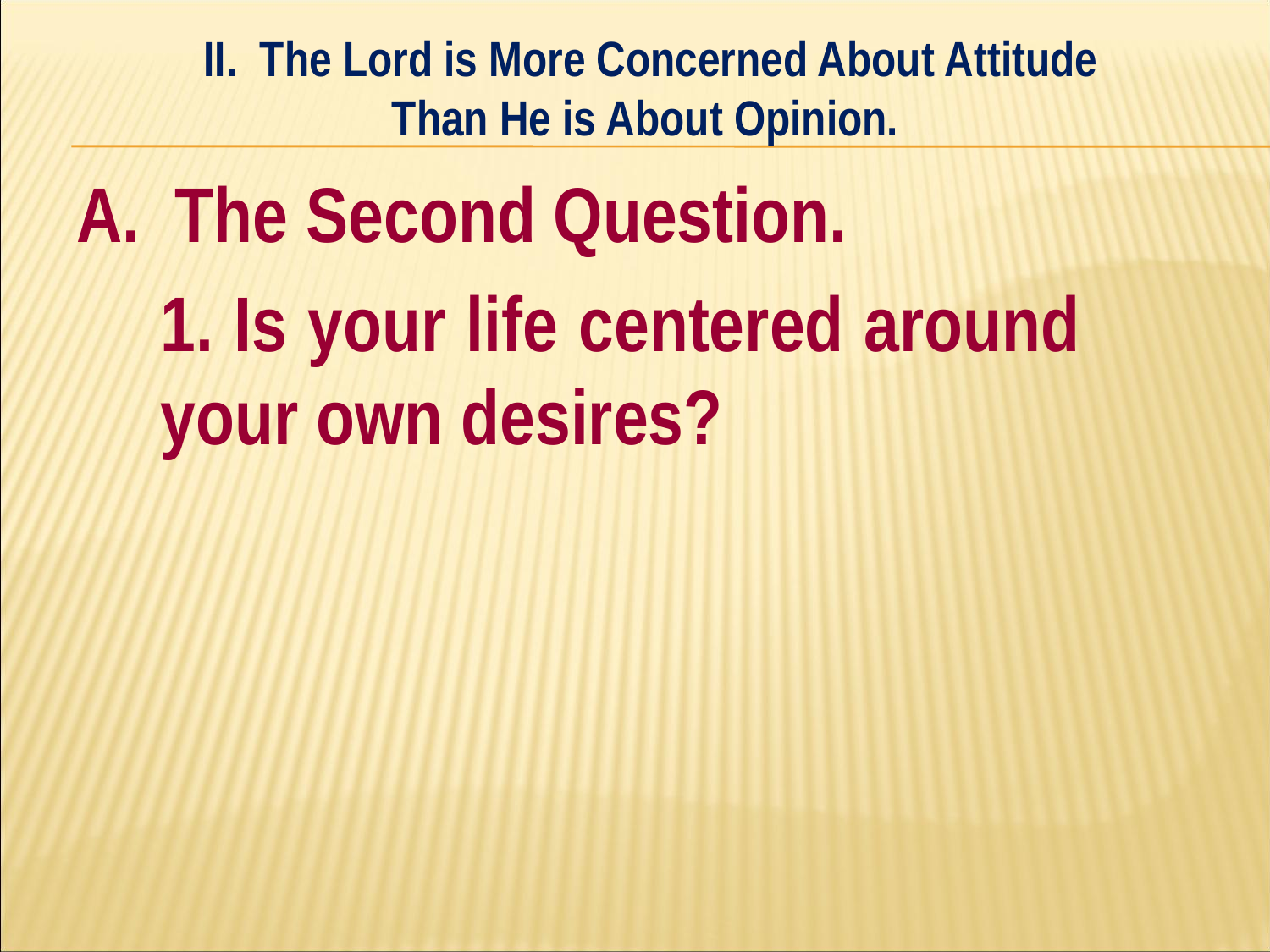

II.  The Lord is More Concerned About Attitude
Than He is About Opinion.
#
A.  The Second Question.
	1. Is your life centered around 	your own desires?